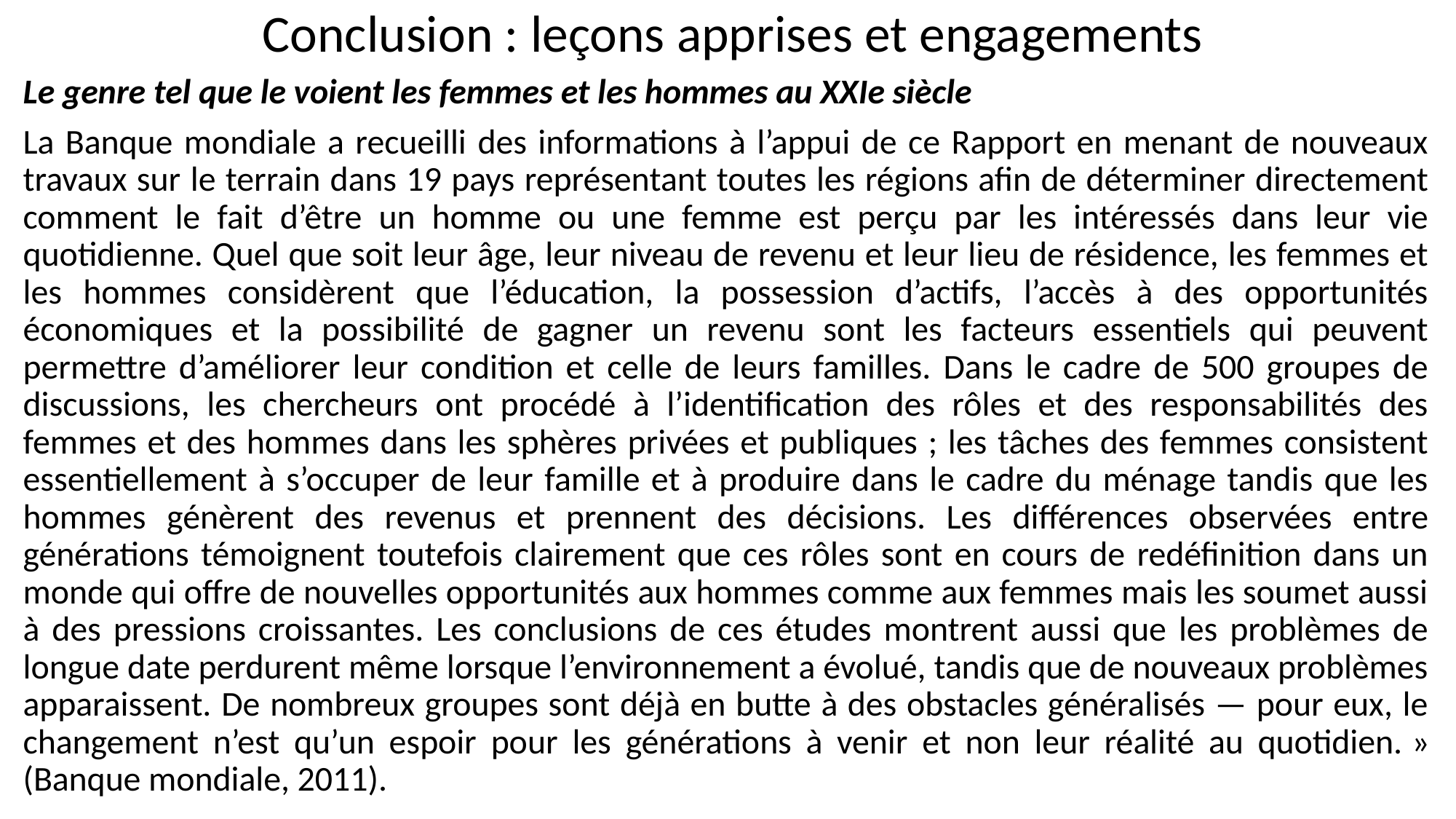

# Conclusion : leçons apprises et engagements
Le genre tel que le voient les femmes et les hommes au XXIe siècle
La Banque mondiale a recueilli des informations à l’appui de ce Rapport en menant de nouveaux travaux sur le terrain dans 19 pays représentant toutes les régions afin de déterminer directement comment le fait d’être un homme ou une femme est perçu par les intéressés dans leur vie quotidienne. Quel que soit leur âge, leur niveau de revenu et leur lieu de résidence, les femmes et les hommes considèrent que l’éducation, la possession d’actifs, l’accès à des opportunités économiques et la possibilité de gagner un revenu sont les facteurs essentiels qui peuvent permettre d’améliorer leur condition et celle de leurs familles. Dans le cadre de 500 groupes de discussions, les chercheurs ont procédé à l’identification des rôles et des responsabilités des femmes et des hommes dans les sphères privées et publiques ; les tâches des femmes consistent essentiellement à s’occuper de leur famille et à produire dans le cadre du ménage tandis que les hommes génèrent des revenus et prennent des décisions. Les différences observées entre générations témoignent toutefois clairement que ces rôles sont en cours de redéfinition dans un monde qui offre de nouvelles opportunités aux hommes comme aux femmes mais les soumet aussi à des pressions croissantes. Les conclusions de ces études montrent aussi que les problèmes de longue date perdurent même lorsque l’environnement a évolué, tandis que de nouveaux problèmes apparaissent. De nombreux groupes sont déjà en butte à des obstacles généralisés — pour eux, le changement n’est qu’un espoir pour les générations à venir et non leur réalité au quotidien. » (Banque mondiale, 2011).